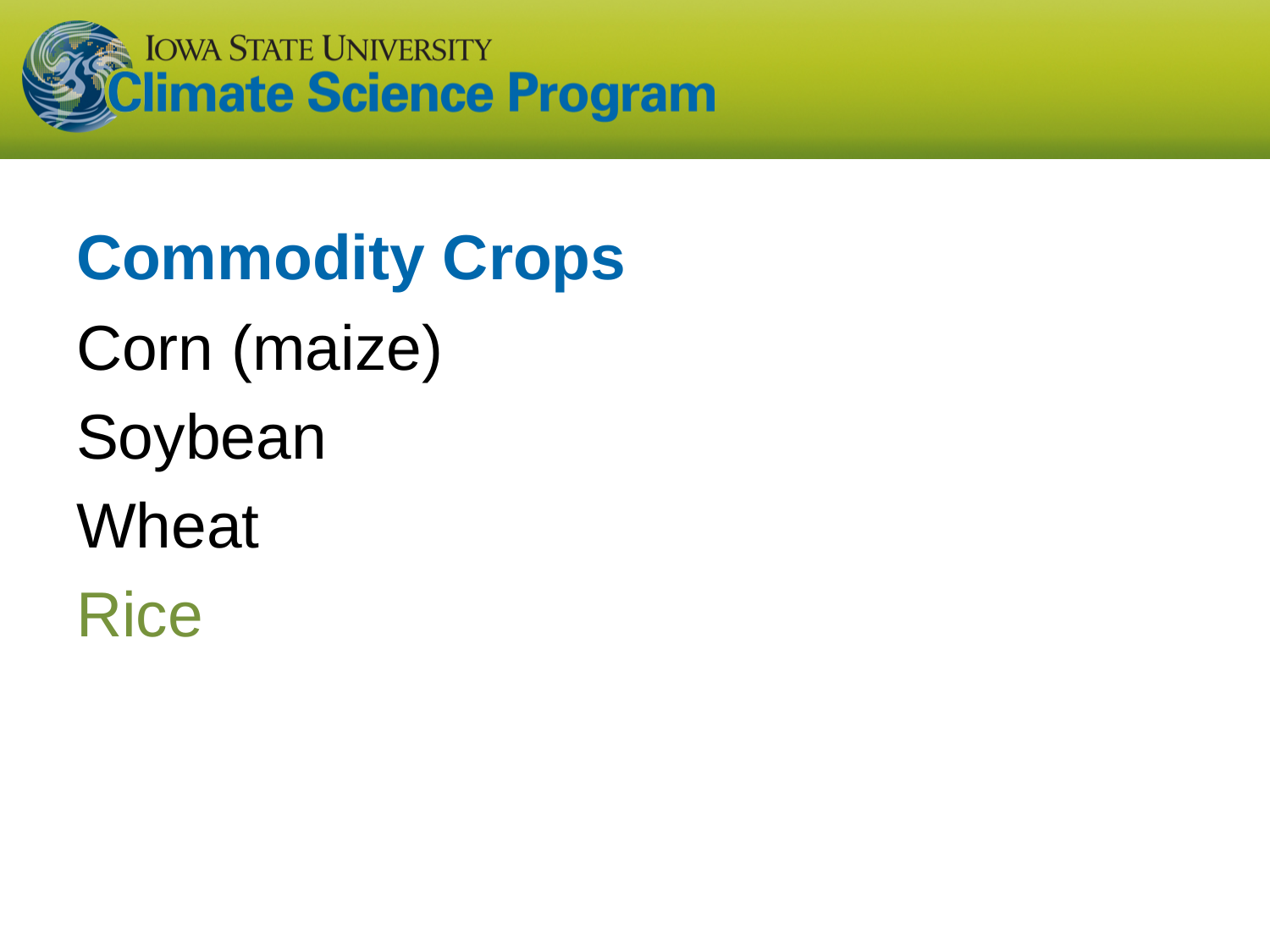

# Commodity Crops
Corn (maize)
Soybean
Wheat
Rice